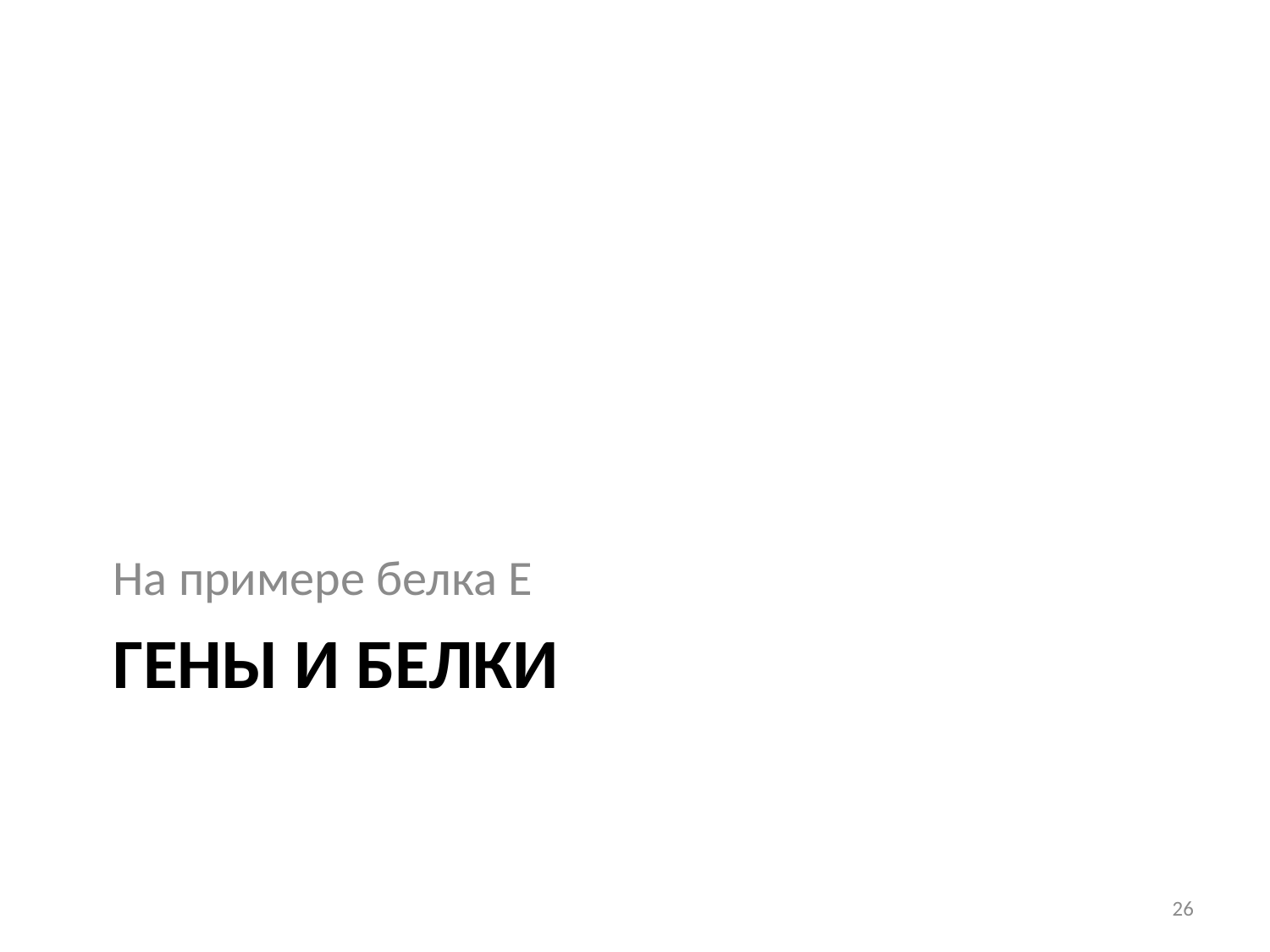

На примере белка E
# Гены и белки
26